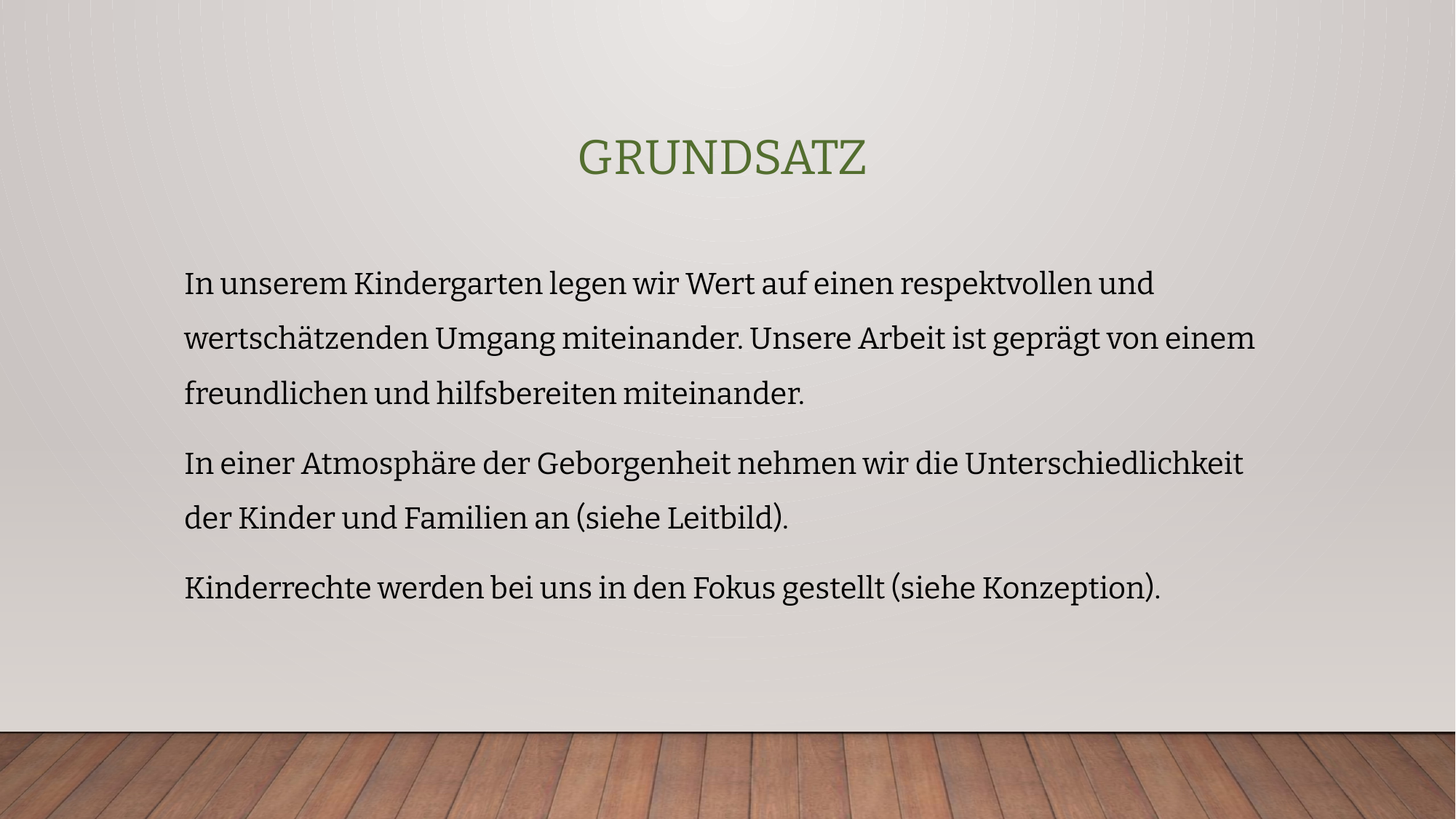

# Grundsatz
In unserem Kindergarten legen wir Wert auf einen respektvollen und  wertschätzenden Umgang miteinander. Unsere Arbeit ist geprägt von einem freundlichen und hilfsbereiten miteinander.
In einer Atmosphäre der Geborgenheit nehmen wir die Unterschiedlichkeit der Kinder und Familien an (siehe Leitbild).
Kinderrechte werden bei uns in den Fokus gestellt (siehe Konzeption).